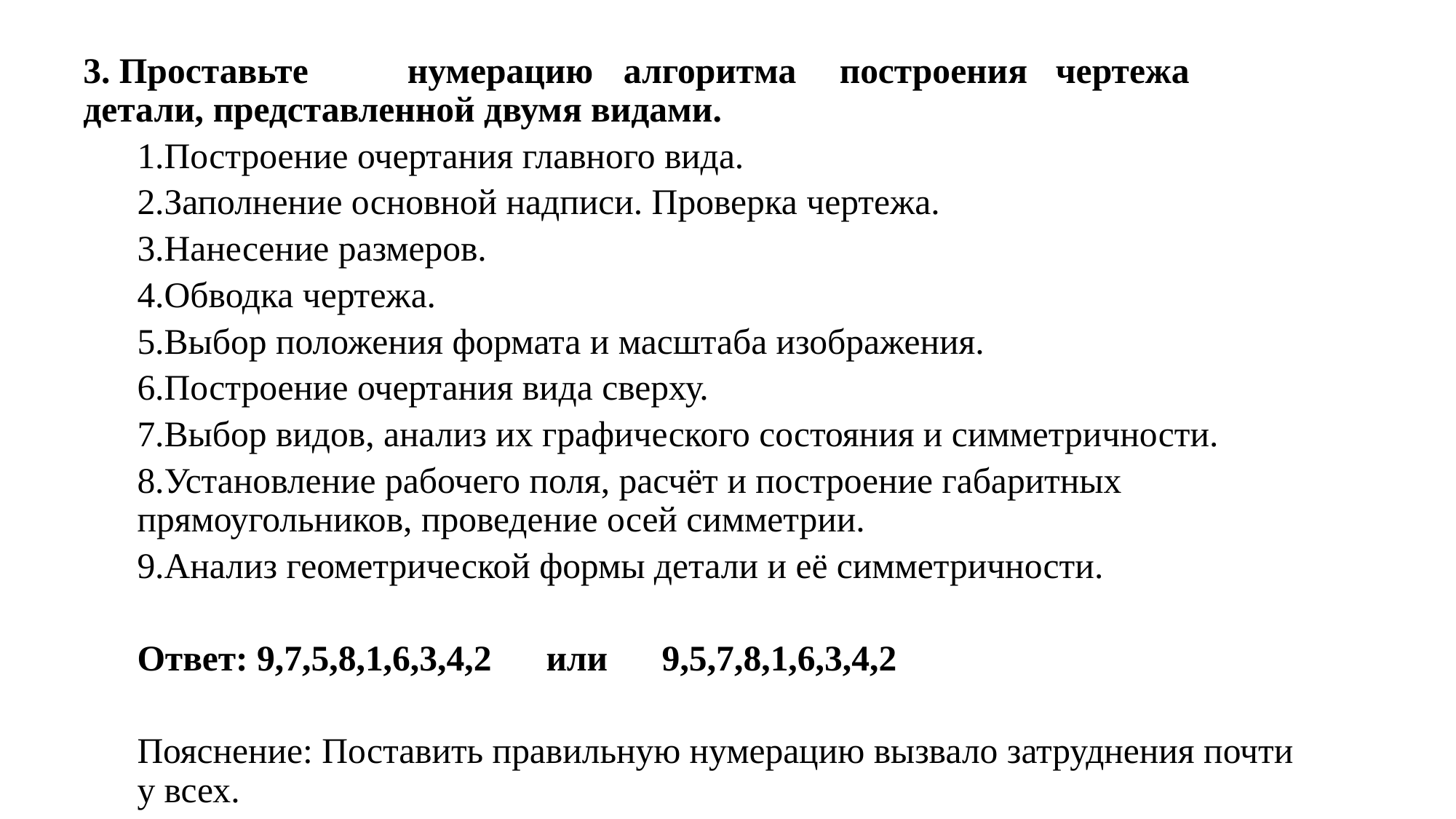

3. Проставьте	нумерацию	алгоритма	построения	чертежа	детали, представленной двумя видами.
1.Построение очертания главного вида.
2.Заполнение основной надписи. Проверка чертежа.
3.Нанесение размеров.
4.Обводка чертежа.
5.Выбор положения формата и масштаба изображения.
6.Построение очертания вида сверху.
7.Выбор видов, анализ их графического состояния и симметричности.
8.Установление рабочего поля, расчёт и построение габаритных прямоугольников, проведение осей симметрии.
9.Анализ геометрической формы детали и её симметричности.

Ответ: 9,7,5,8,1,6,3,4,2      или      9,5,7,8,1,6,3,4,2

Пояснение: Поставить правильную нумерацию вызвало затруднения почти у всех.